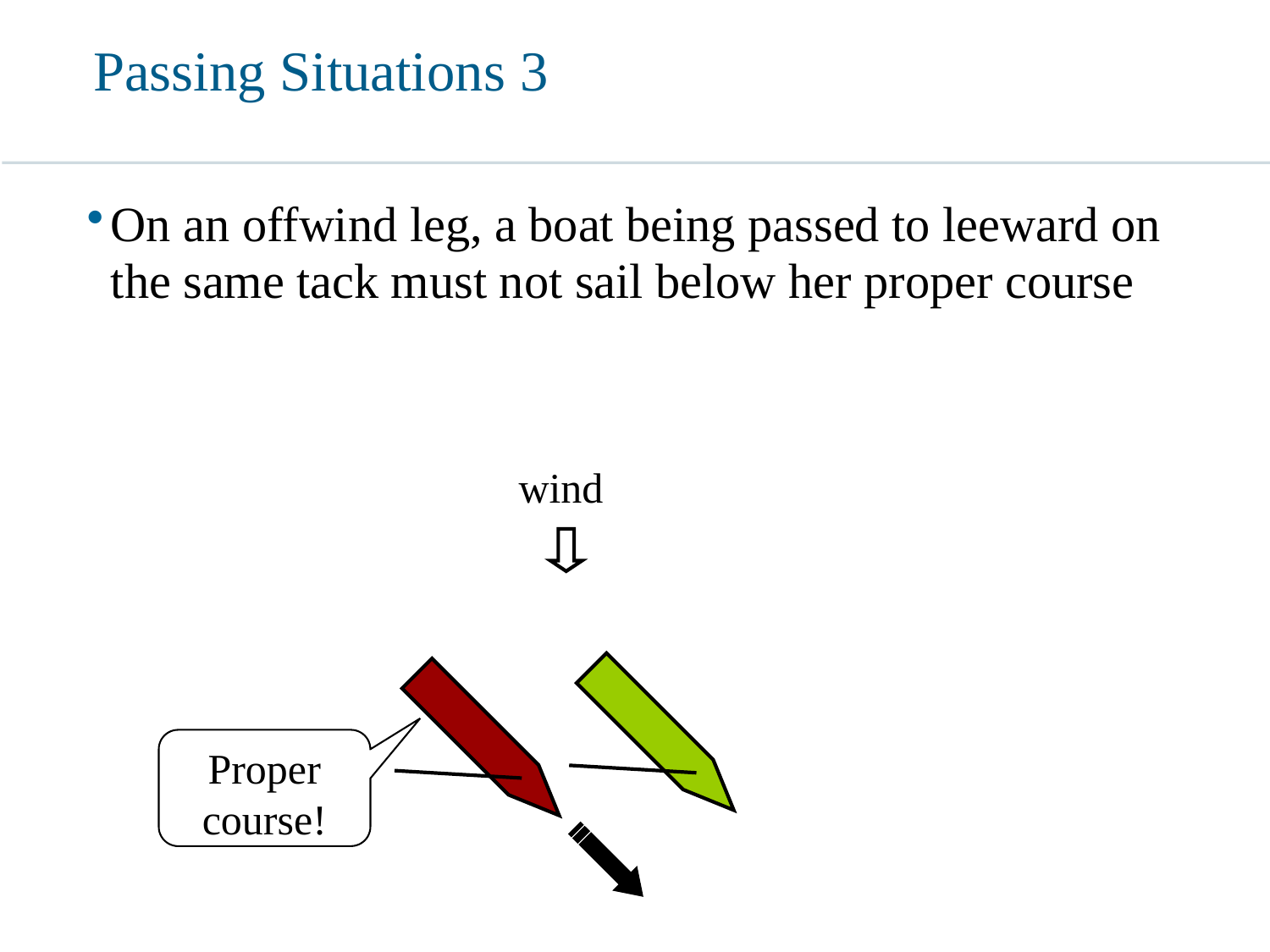

# Passing Situations 3
On an offwind leg, a boat being passed to leeward on the same tack must not sail below her proper course
wind

Proper course!